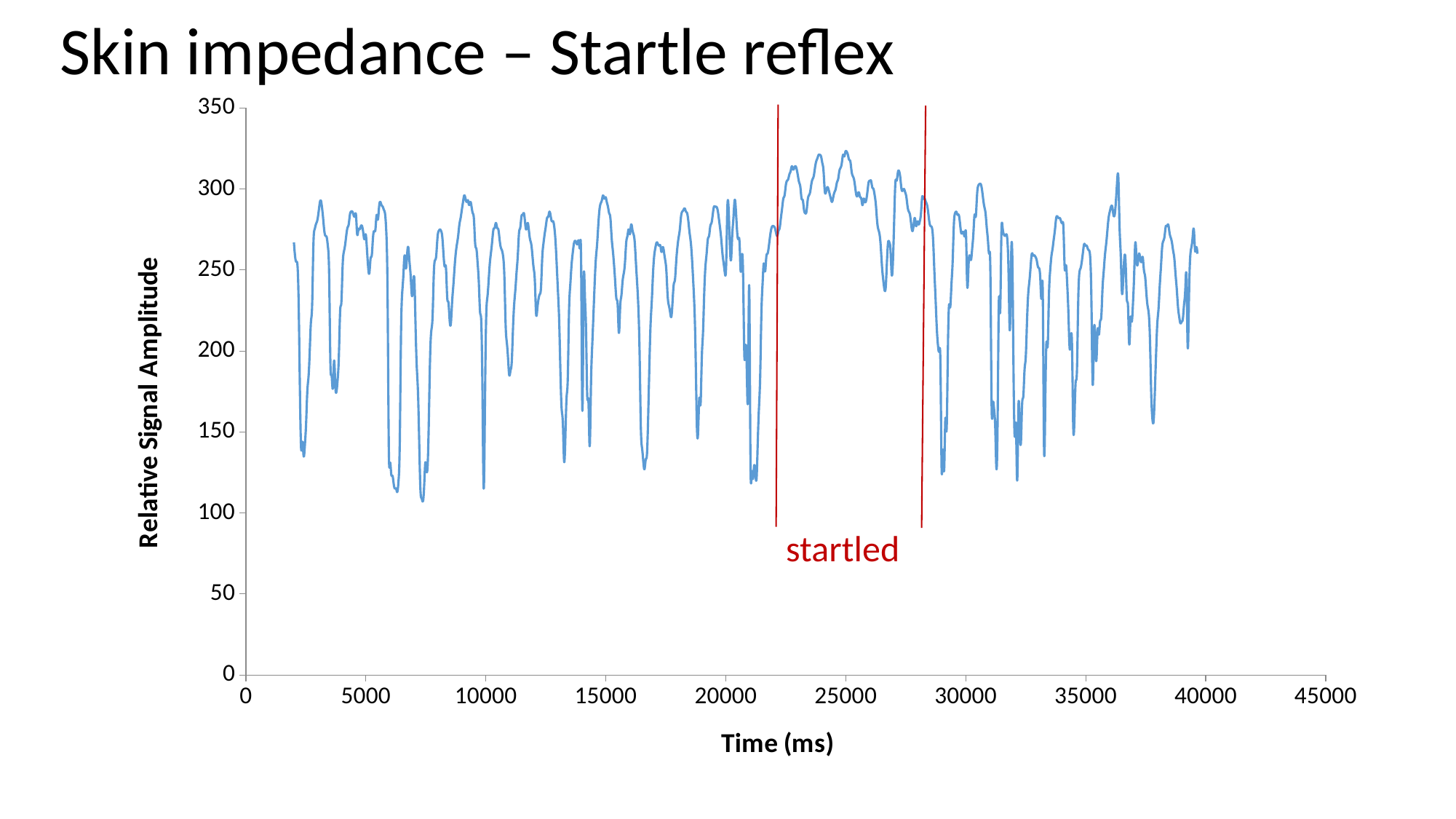

# Skin impedance – Startle reflex

### Chart

| Category |  |
|---|---|
startled